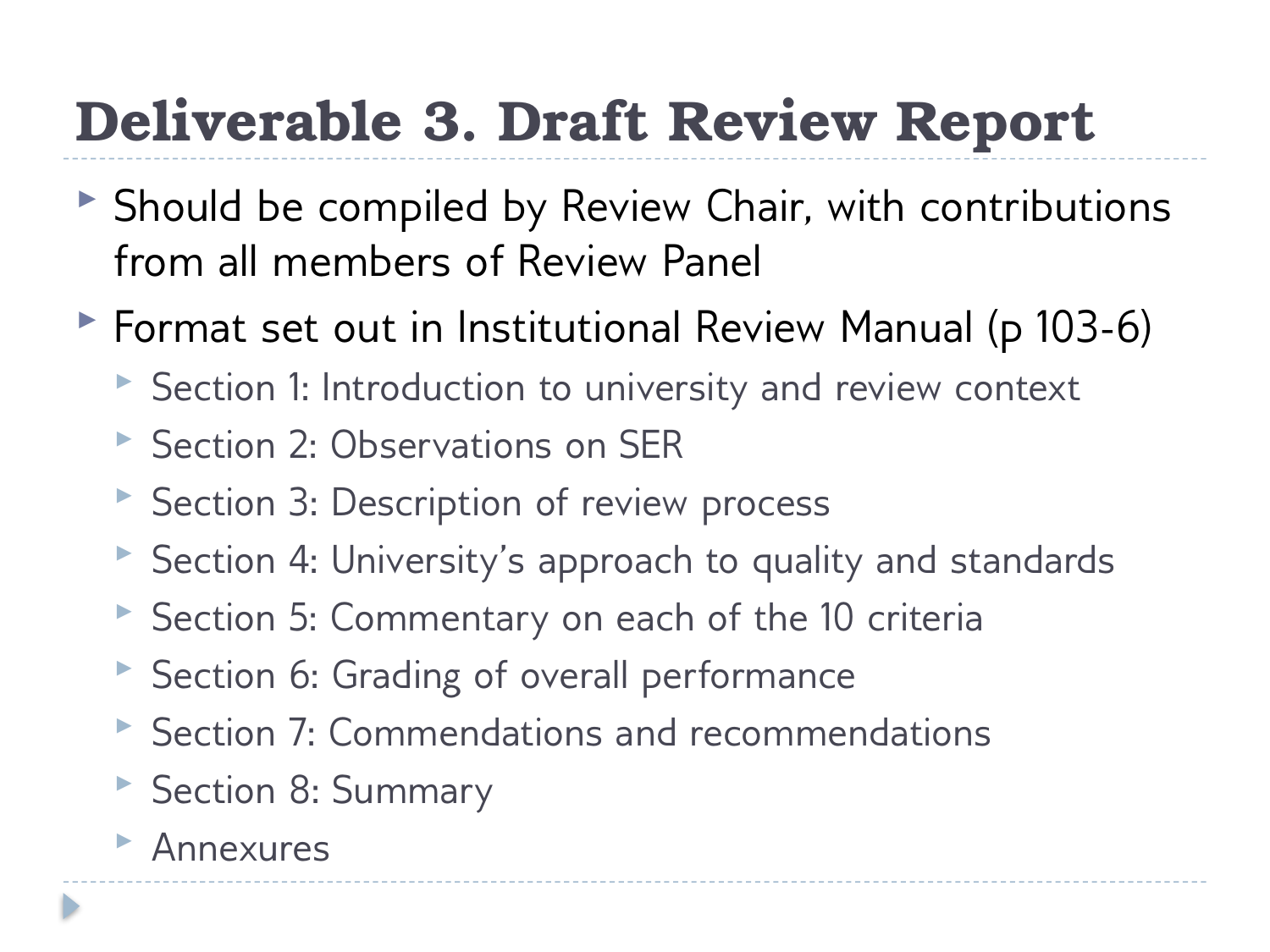

# Deliverable 3. Draft Review Report
Should be compiled by Review Chair, with contributions from all members of Review Panel
Format set out in Institutional Review Manual (p 103-6)
Section 1: Introduction to university and review context
Section 2: Observations on SER
Section 3: Description of review process
Section 4: University’s approach to quality and standards
Section 5: Commentary on each of the 10 criteria
Section 6: Grading of overall performance
Section 7: Commendations and recommendations
Section 8: Summary
Annexures